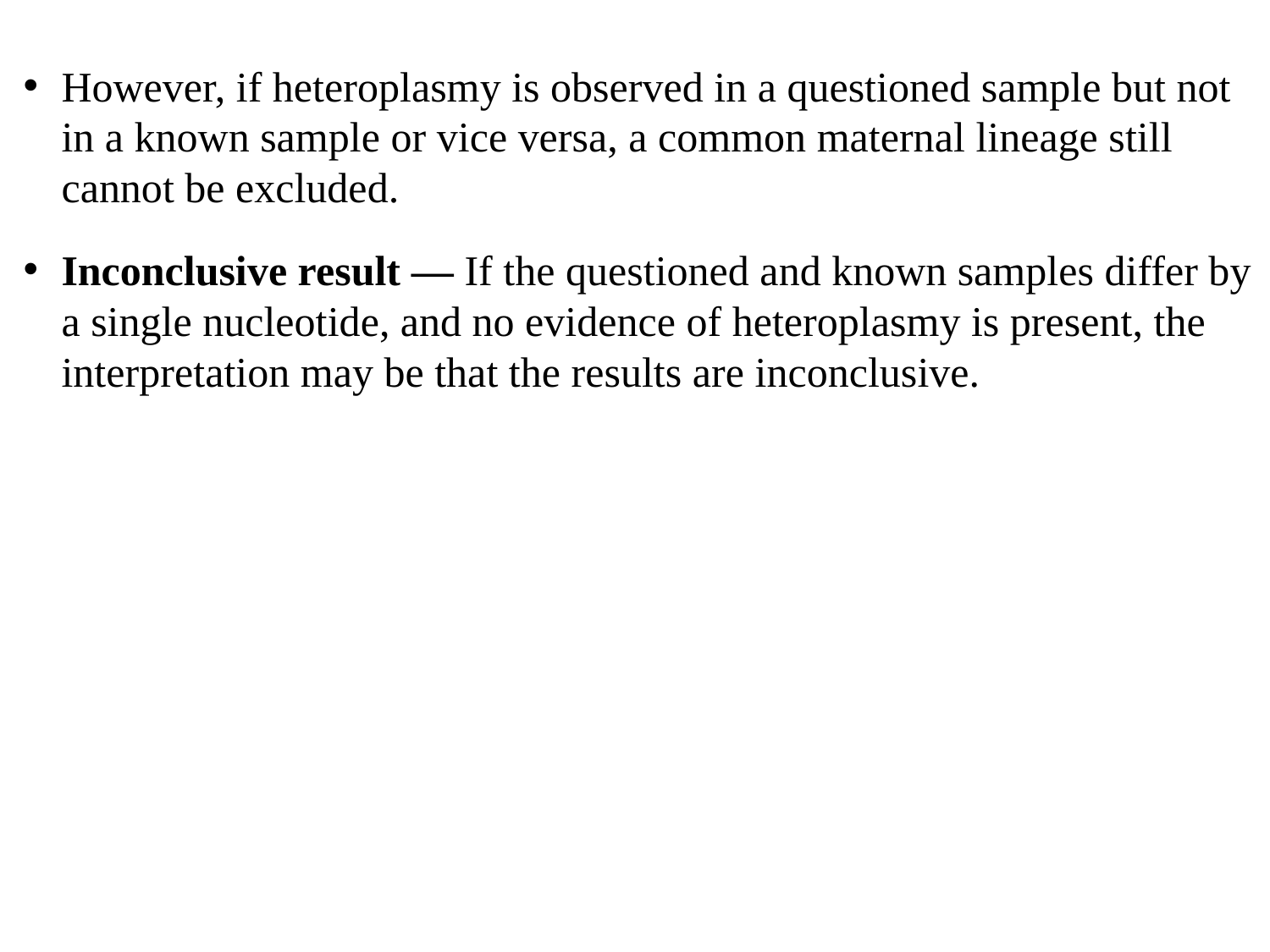

However, if heteroplasmy is observed in a questioned sample but not in a known sample or vice versa, a common maternal lineage still cannot be excluded.
Inconclusive result — If the questioned and known samples differ by a single nucleotide, and no evidence of heteroplasmy is present, the interpretation may be that the results are inconclusive.